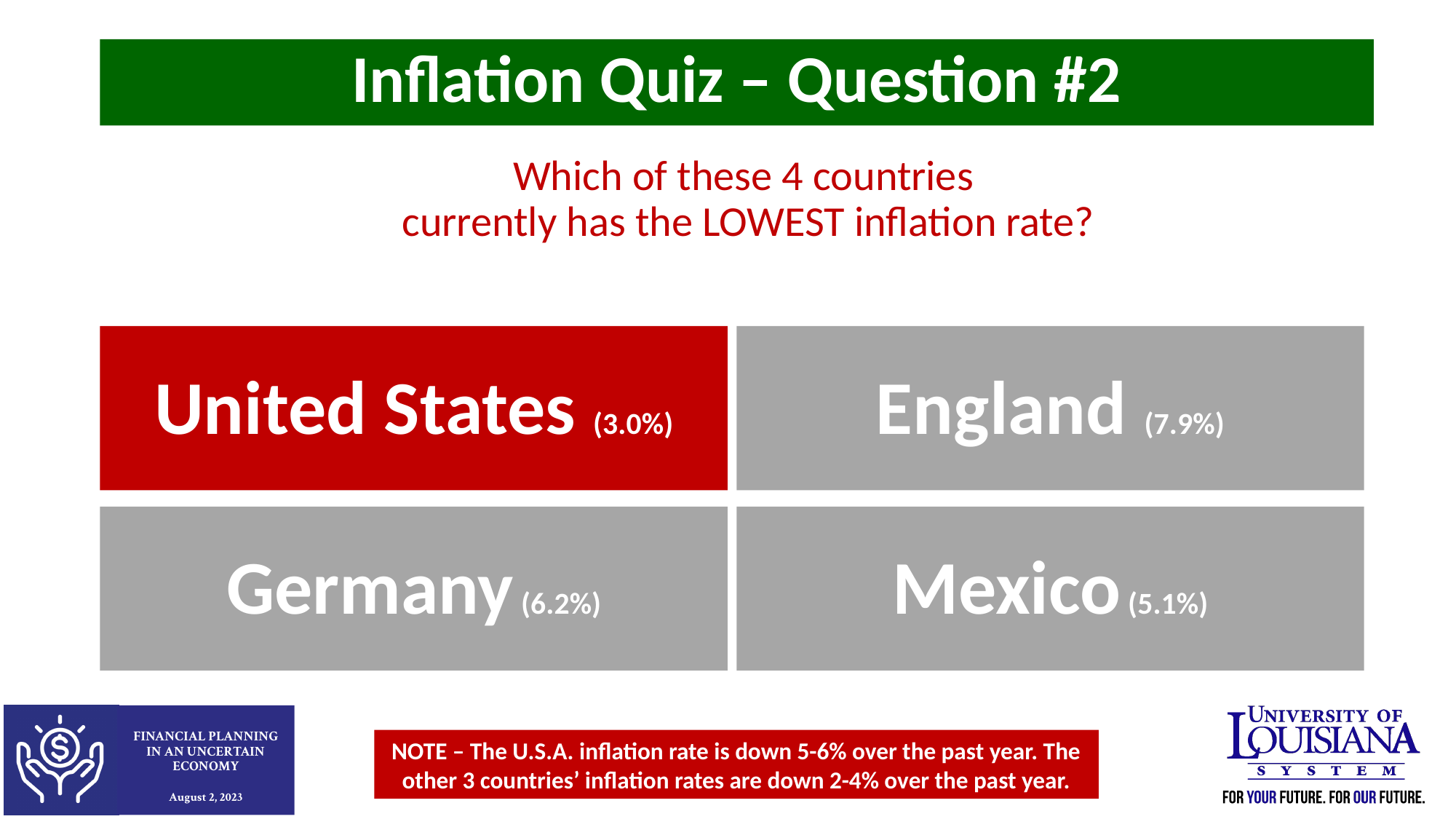

Inflation Quiz – Question #2
Which of these 4 countries
currently has the LOWEST inflation rate?

United States (3.0%)

England (7.9%)

Germany (6.2%)

Mexico (5.1%)
NOTE – The U.S.A. inflation rate is down 5-6% over the past year. The other 3 countries’ inflation rates are down 2-4% over the past year.